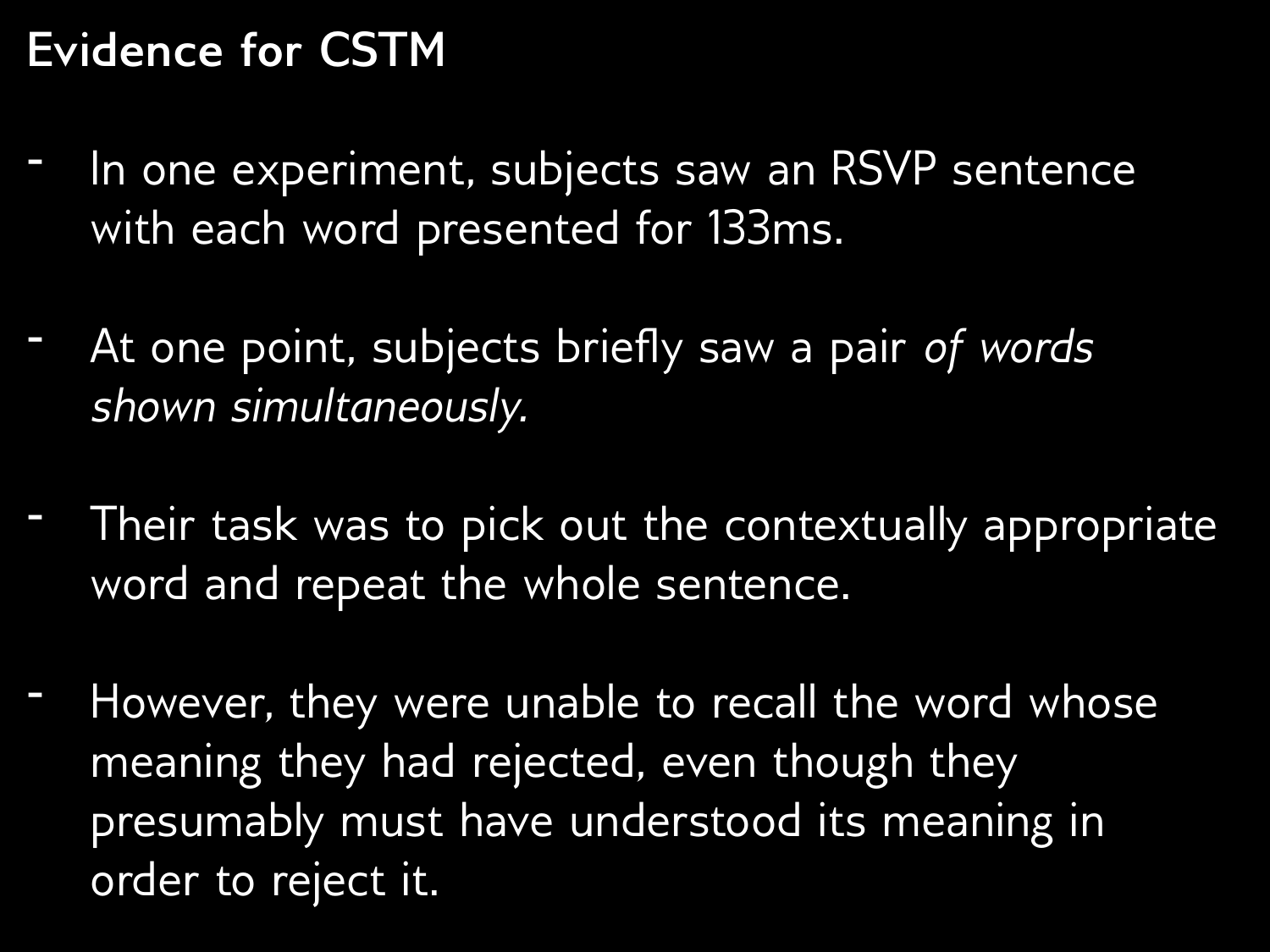

Evidence for CSTM

In one experiment, subjects saw an RSVP sentence with each word presented for 133ms.

At one point, subjects briefly saw a pair of words shown simultaneously.

Their task was to pick out the contextually appropriate word and repeat the whole sentence.

However, they were unable to recall the word whose meaning they had rejected, even though they presumably must have understood its meaning in order to reject it.